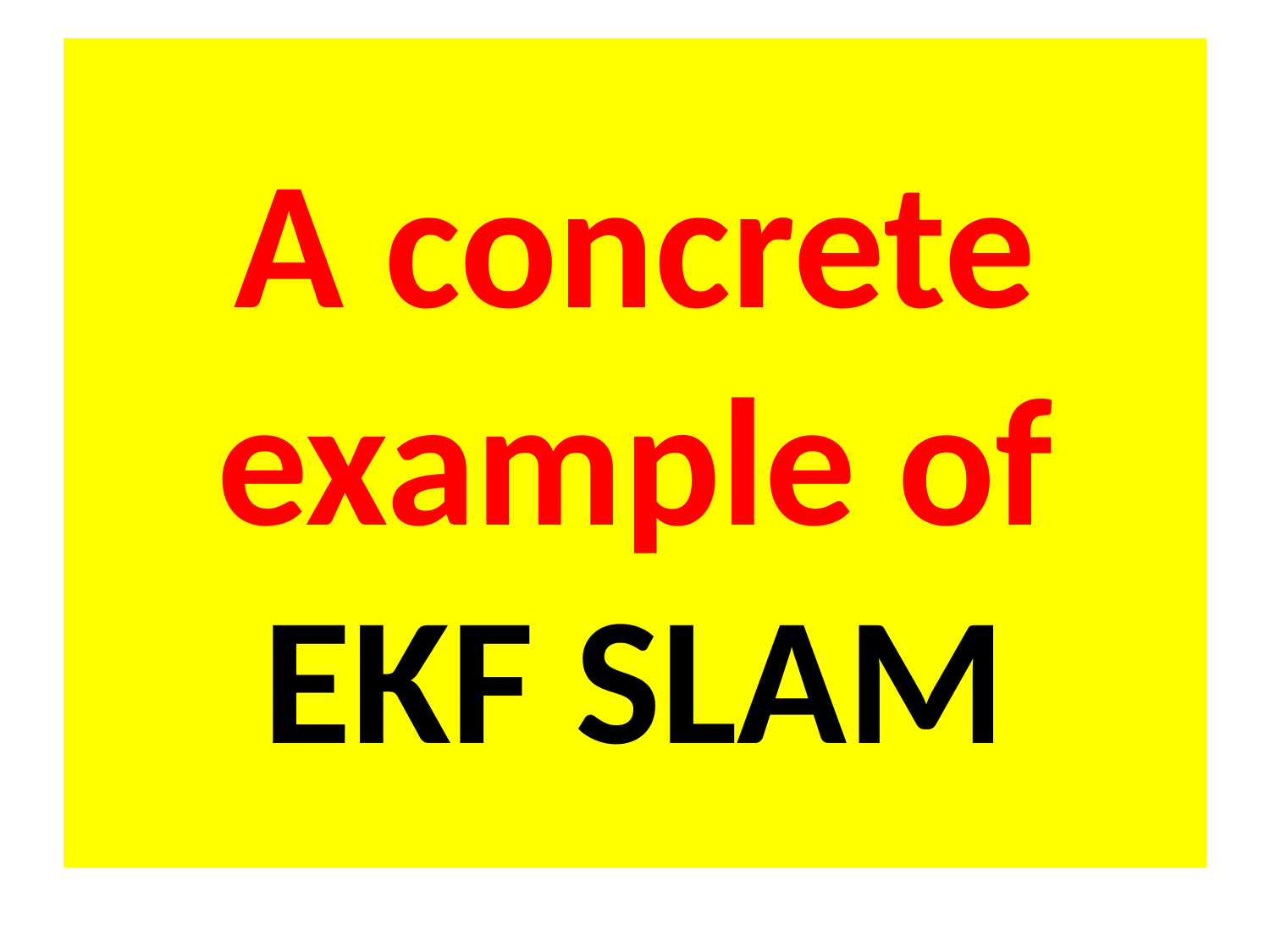

# A concrete example of EKF SLAM